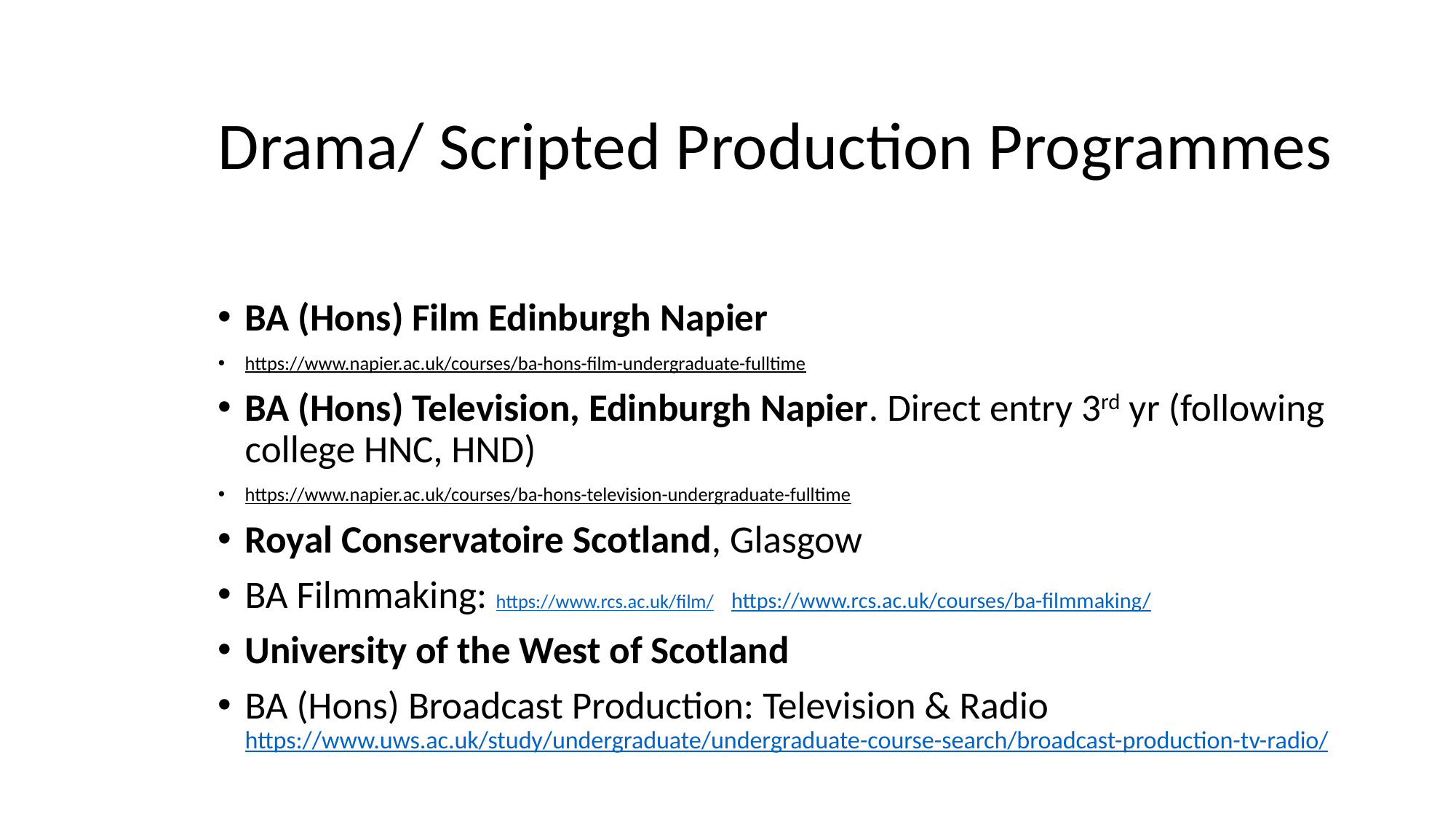

# Drama/ Scripted Production Programmes

BA (Hons) Film Edinburgh Napier
https://www.napier.ac.uk/courses/ba-hons-film-undergraduate-fulltime
BA (Hons) Television, Edinburgh Napier. Direct entry 3rd yr (following college HNC, HND)
https://www.napier.ac.uk/courses/ba-hons-television-undergraduate-fulltime
Royal Conservatoire Scotland, Glasgow
BA Filmmaking: https://www.rcs.ac.uk/film/    https://www.rcs.ac.uk/courses/ba-filmmaking/
University of the West of Scotland
BA (Hons) Broadcast Production: Television & Radio https://www.uws.ac.uk/study/undergraduate/undergraduate-course-search/broadcast-production-tv-radio/